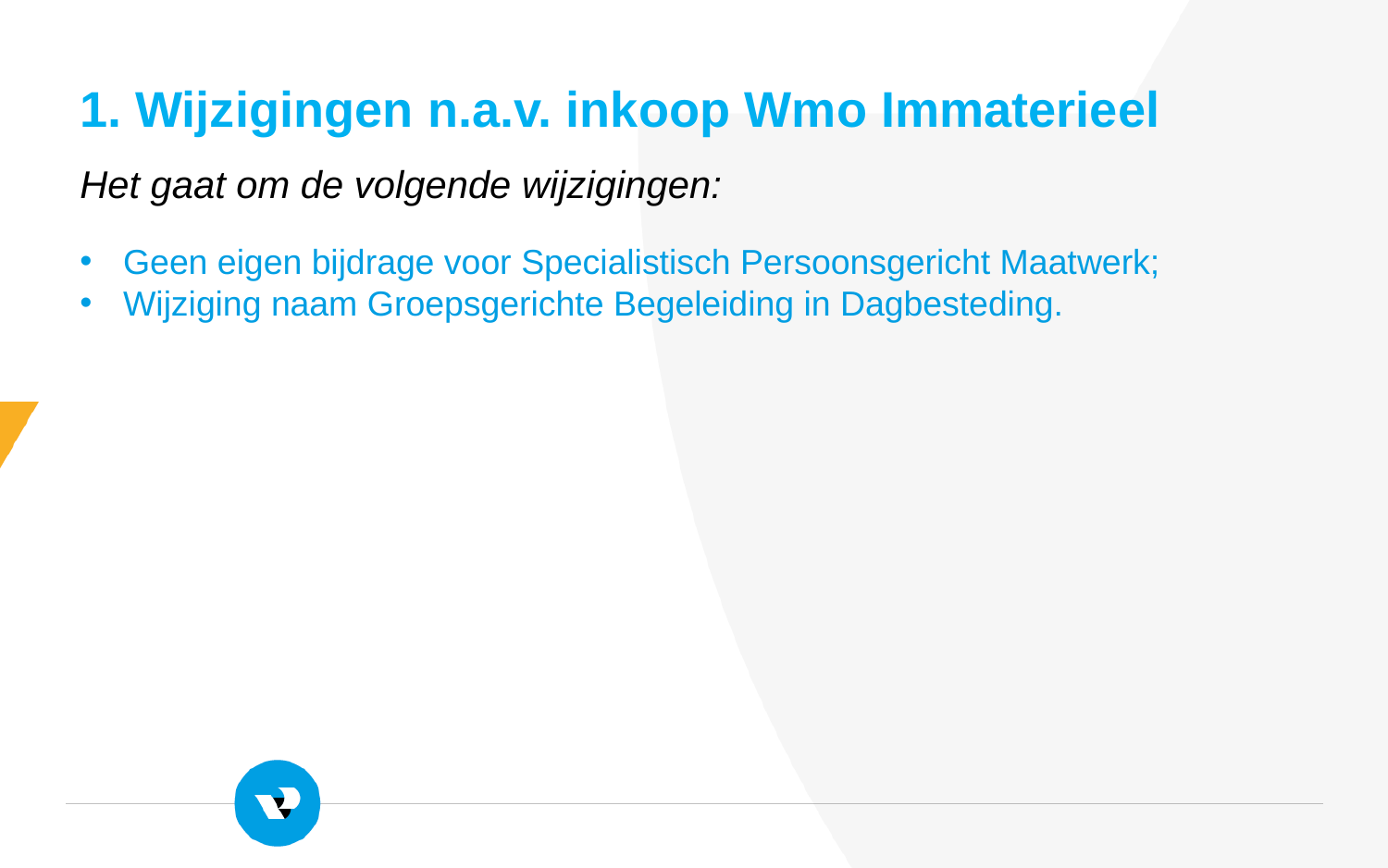

1. Wijzigingen n.a.v. inkoop Wmo Immaterieel
Het gaat om de volgende wijzigingen:
Geen eigen bijdrage voor Specialistisch Persoonsgericht Maatwerk;
Wijziging naam Groepsgerichte Begeleiding in Dagbesteding.